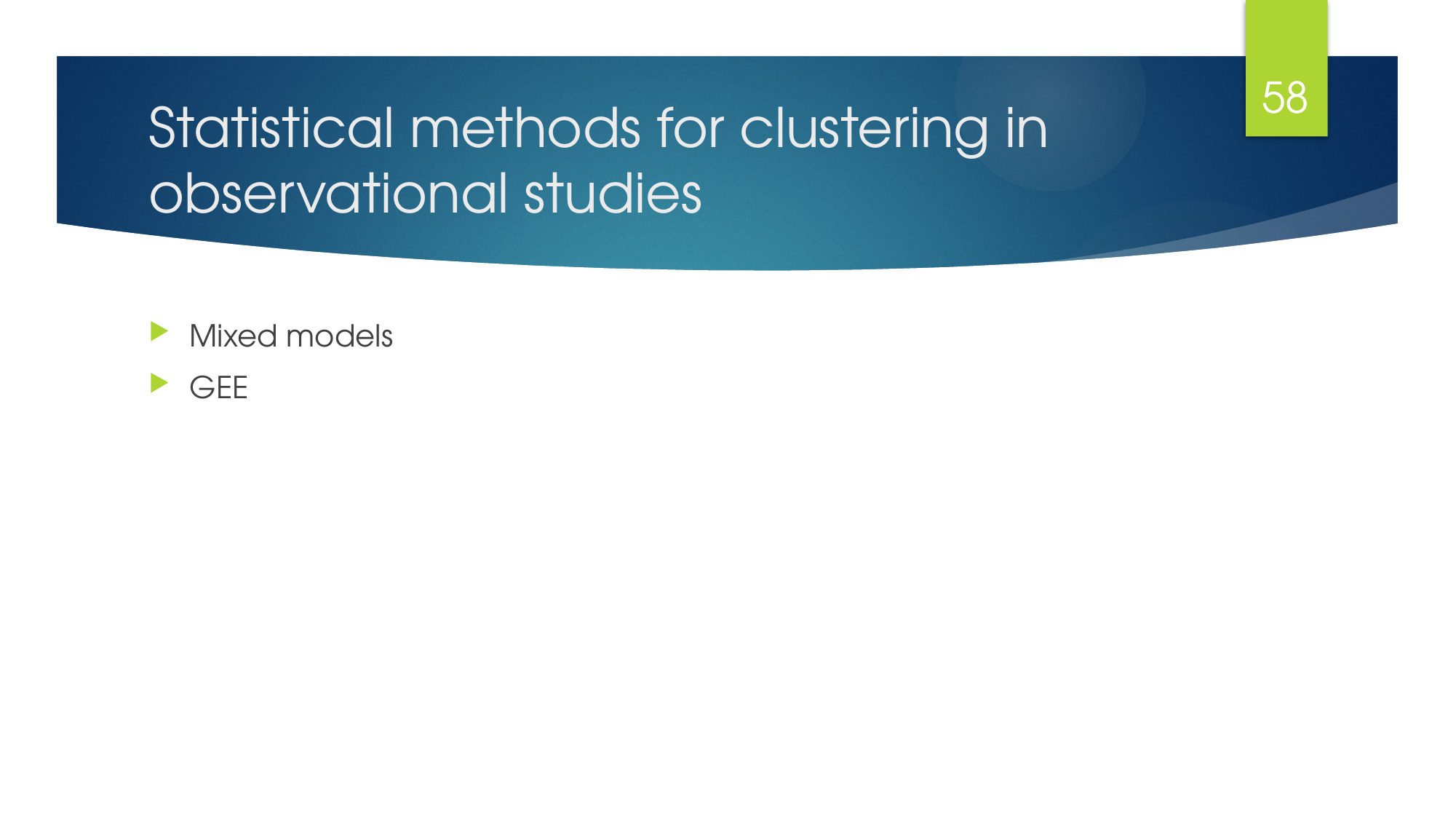

58
# Statistical methods for clustering in observational studies
Mixed models
GEE